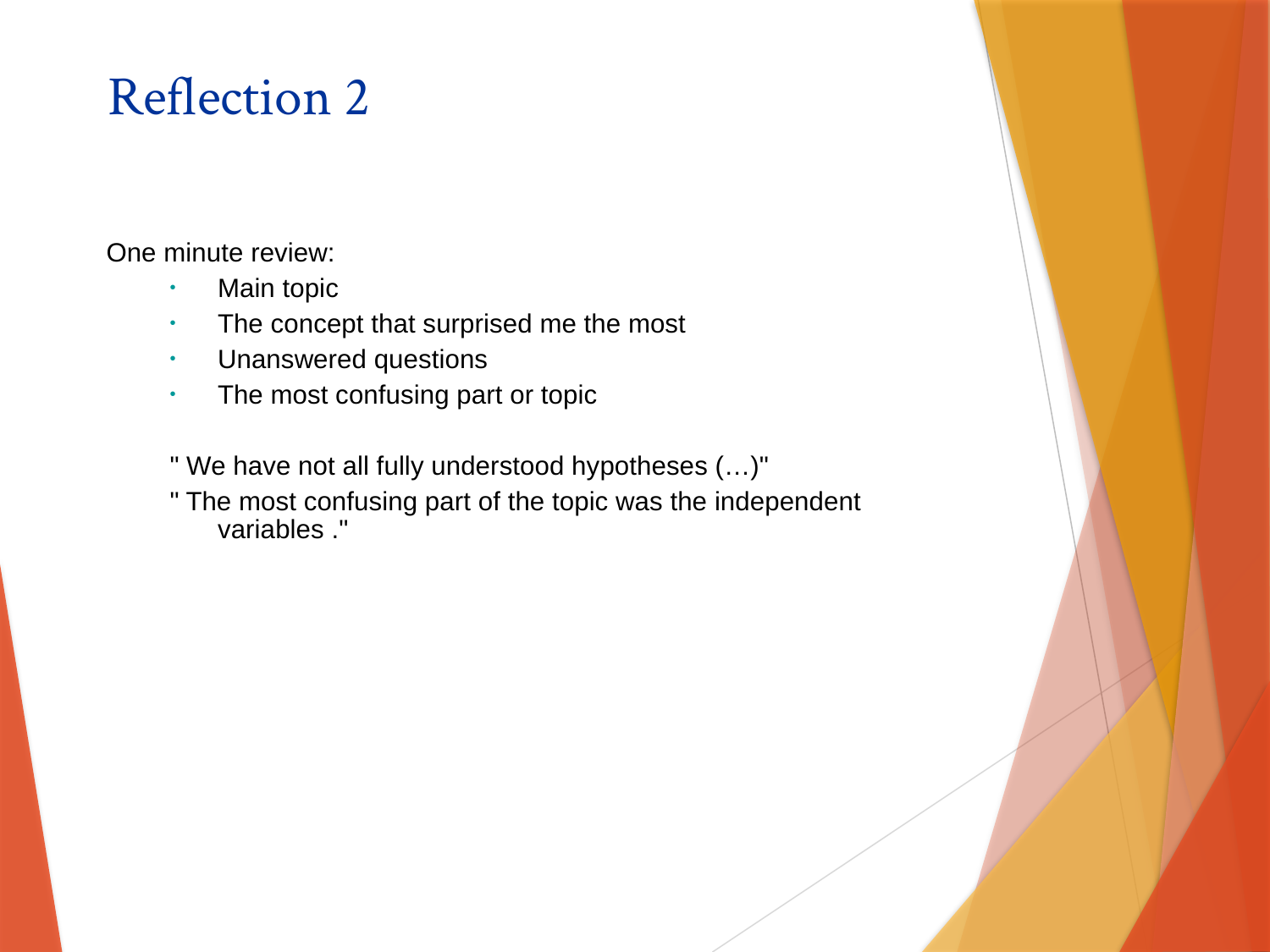

Reflection 2
One minute review:
Main topic
The concept that surprised me the most
Unanswered questions
The most confusing part or topic

" We have not all fully understood hypotheses (…)"
" The most confusing part of the topic was the independent variables ."